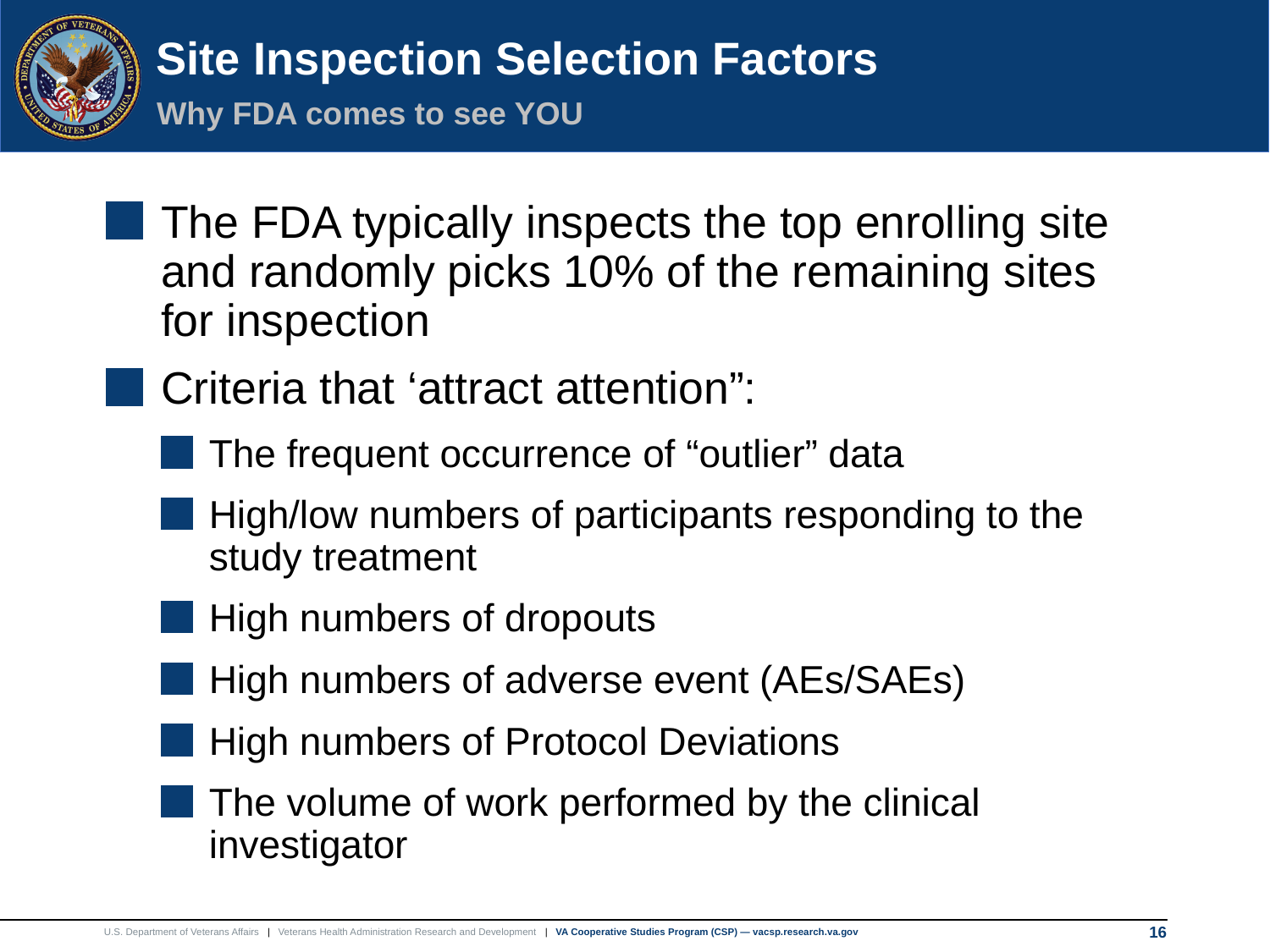

16
# Site Inspection Selection Factors
Why FDA comes to see YOU
The FDA typically inspects the top enrolling site and randomly picks 10% of the remaining sites for inspection
Criteria that ‘attract attention”:
The frequent occurrence of “outlier” data
High/low numbers of participants responding to the study treatment
High numbers of dropouts
High numbers of adverse event (AEs/SAEs)
High numbers of Protocol Deviations
The volume of work performed by the clinical investigator